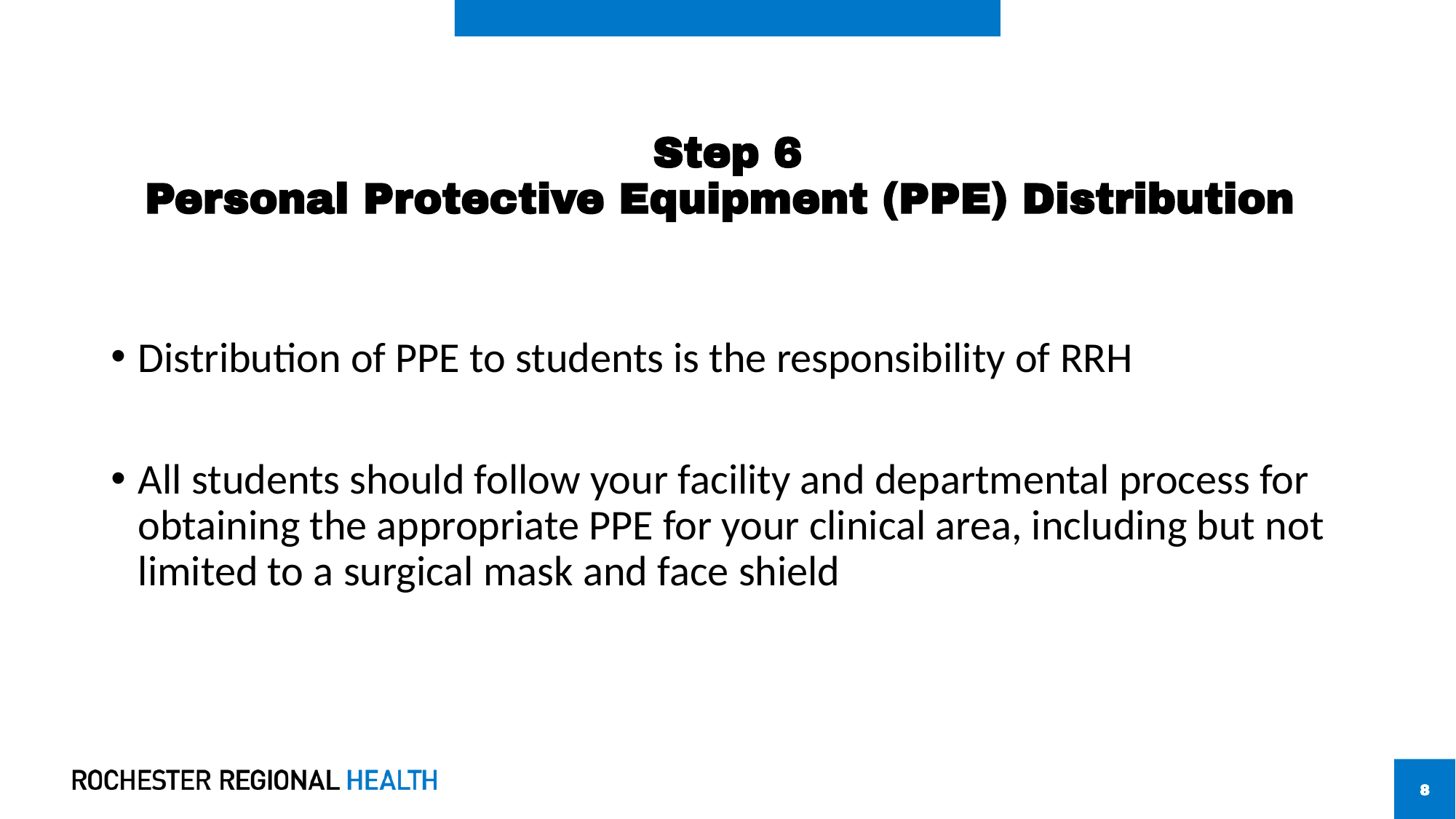

# Step 6 Personal Protective Equipment (PPE) Distribution
Distribution of PPE to students is the responsibility of RRH

All students should follow your facility and departmental process for obtaining the appropriate PPE for your clinical area, including but not limited to a surgical mask and face shield

8